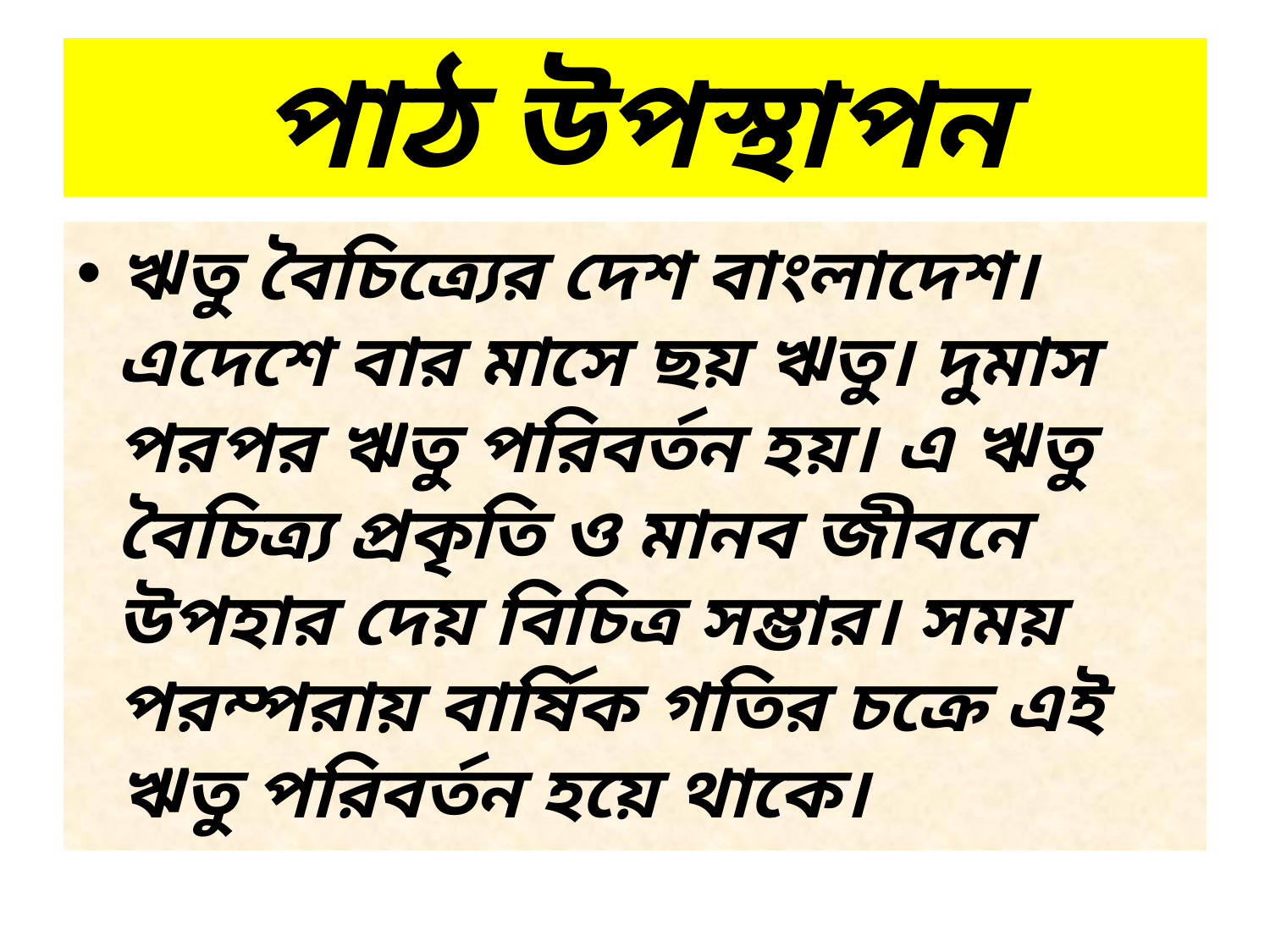

# পাঠ উপস্থাপন
ঋতু বৈচিত্র্যের দেশ বাংলাদেশ।এদেশে বার মাসে ছয় ঋতু। দুমাস পরপর ঋতু পরিবর্তন হয়। এ ঋতু বৈচিত্র্য প্রকৃতি ও মানব জীবনে উপহার দেয় বিচিত্র সম্ভার। সময় পরম্পরায় বার্ষিক গতির চক্রে এই ঋতু পরিবর্তন হয়ে থাকে।